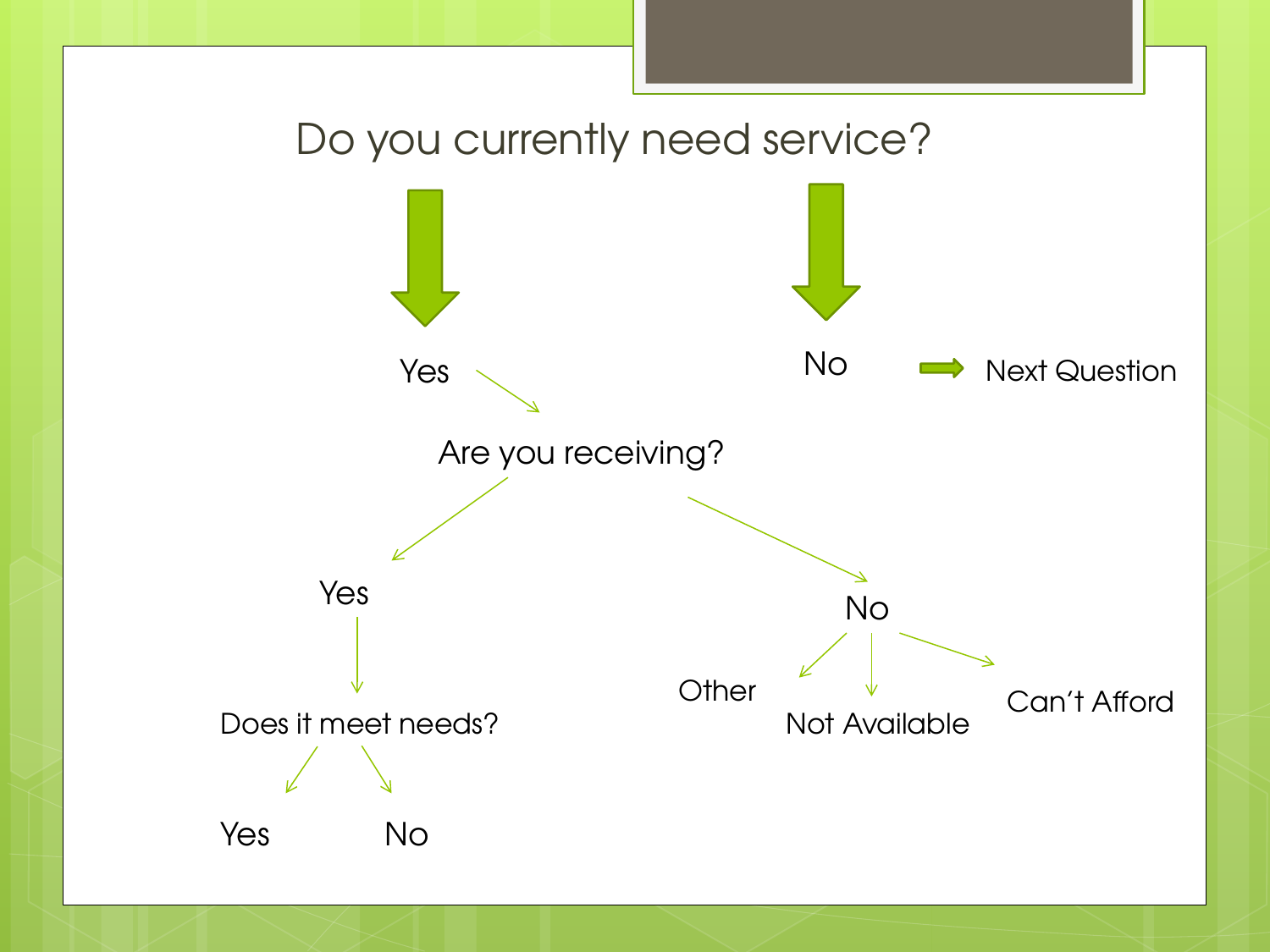

Do you currently need service?
#

No
Yes
Next Question

Are you receiving?
Yes
No
Other
Can’t Afford
Does it meet needs?
Not Available
Yes
No